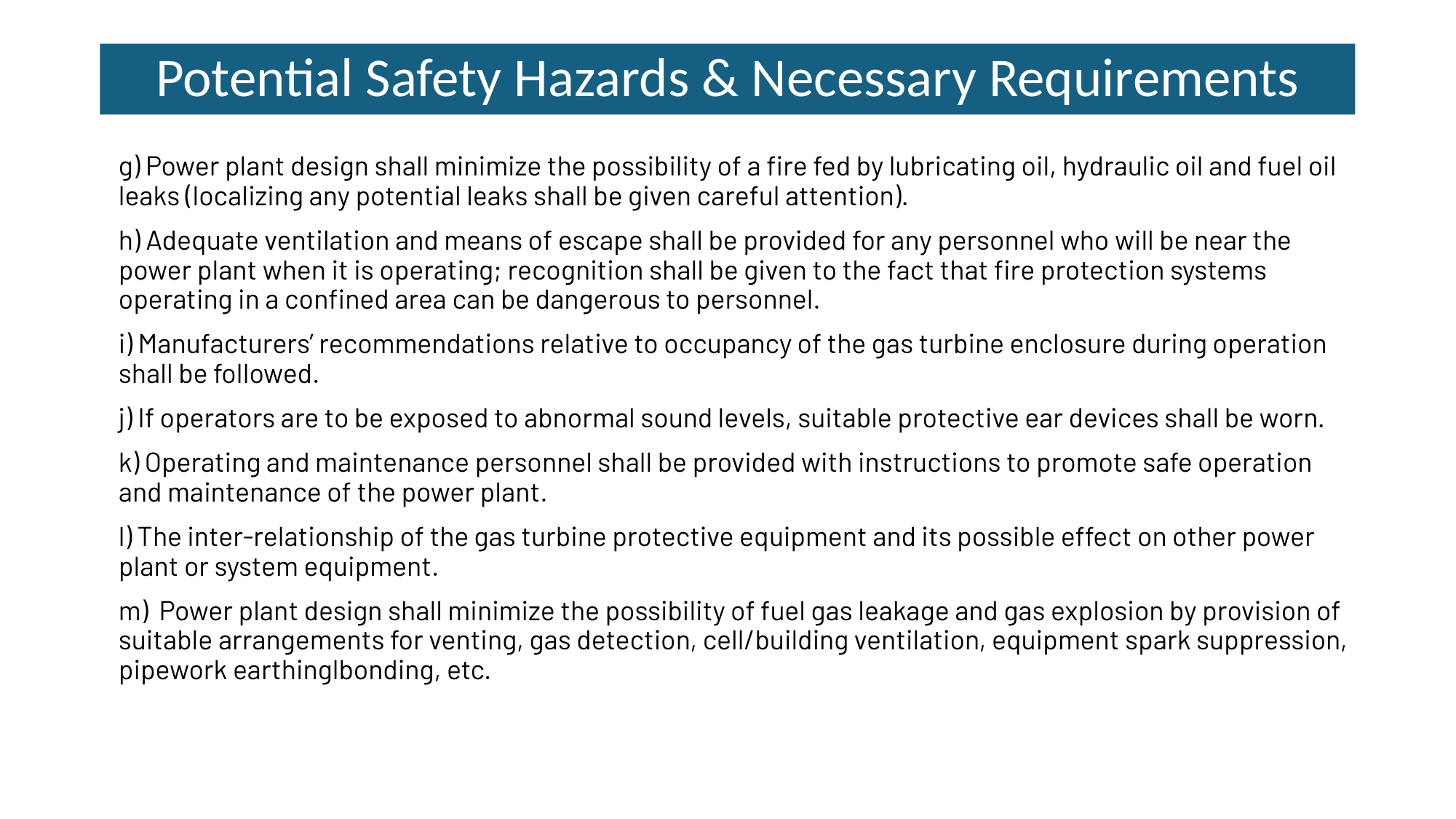

# Potential Safety Hazards & Necessary Requirements
g) Power plant design shall minimize the possibility of a fire fed by lubricating oil, hydraulic oil and fuel oil leaks (localizing any potential leaks shall be given careful attention).
h) Adequate ventilation and means of escape shall be provided for any personnel who will be near the power plant when it is operating; recognition shall be given to the fact that fire protection systems operating in a confined area can be dangerous to personnel.
i) Manufacturers’ recommendations relative to occupancy of the gas turbine enclosure during operation shall be followed.
j) If operators are to be exposed to abnormal sound levels, suitable protective ear devices shall be worn.
k) Operating and maintenance personnel shall be provided with instructions to promote safe operation and maintenance of the power plant.
l) The inter-relationship of the gas turbine protective equipment and its possible effect on other power plant or system equipment.
m)  Power plant design shall minimize the possibility of fuel gas leakage and gas explosion by provision of suitable arrangements for venting, gas detection, cell/building ventilation, equipment spark suppression, pipework earthinglbonding, etc.